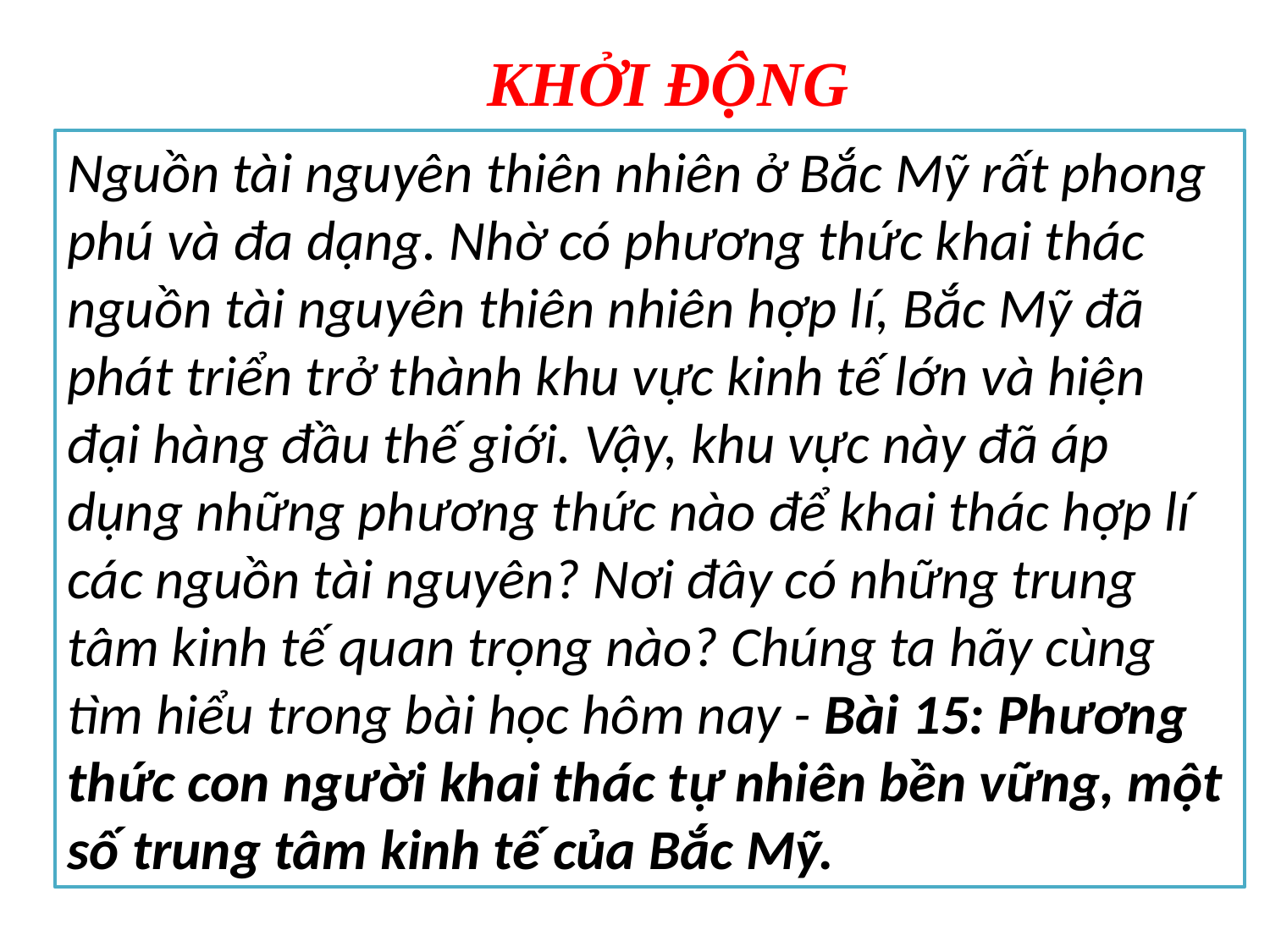

KHỞI ĐỘNG
Nguồn tài nguyên thiên nhiên ở Bắc Mỹ rất phong phú và đa dạng. Nhờ có phương thức khai thác nguồn tài nguyên thiên nhiên hợp lí, Bắc Mỹ đã phát triển trở thành khu vực kinh tế lớn và hiện đại hàng đầu thế giới. Vậy, khu vực này đã áp dụng những phương thức nào để khai thác hợp lí các nguồn tài nguyên? Nơi đây có những trung tâm kinh tế quan trọng nào? Chúng ta hãy cùng tìm hiểu trong bài học hôm nay - Bài 15: Phương thức con người khai thác tự nhiên bền vững, một số trung tâm kinh tế của Bắc Mỹ.